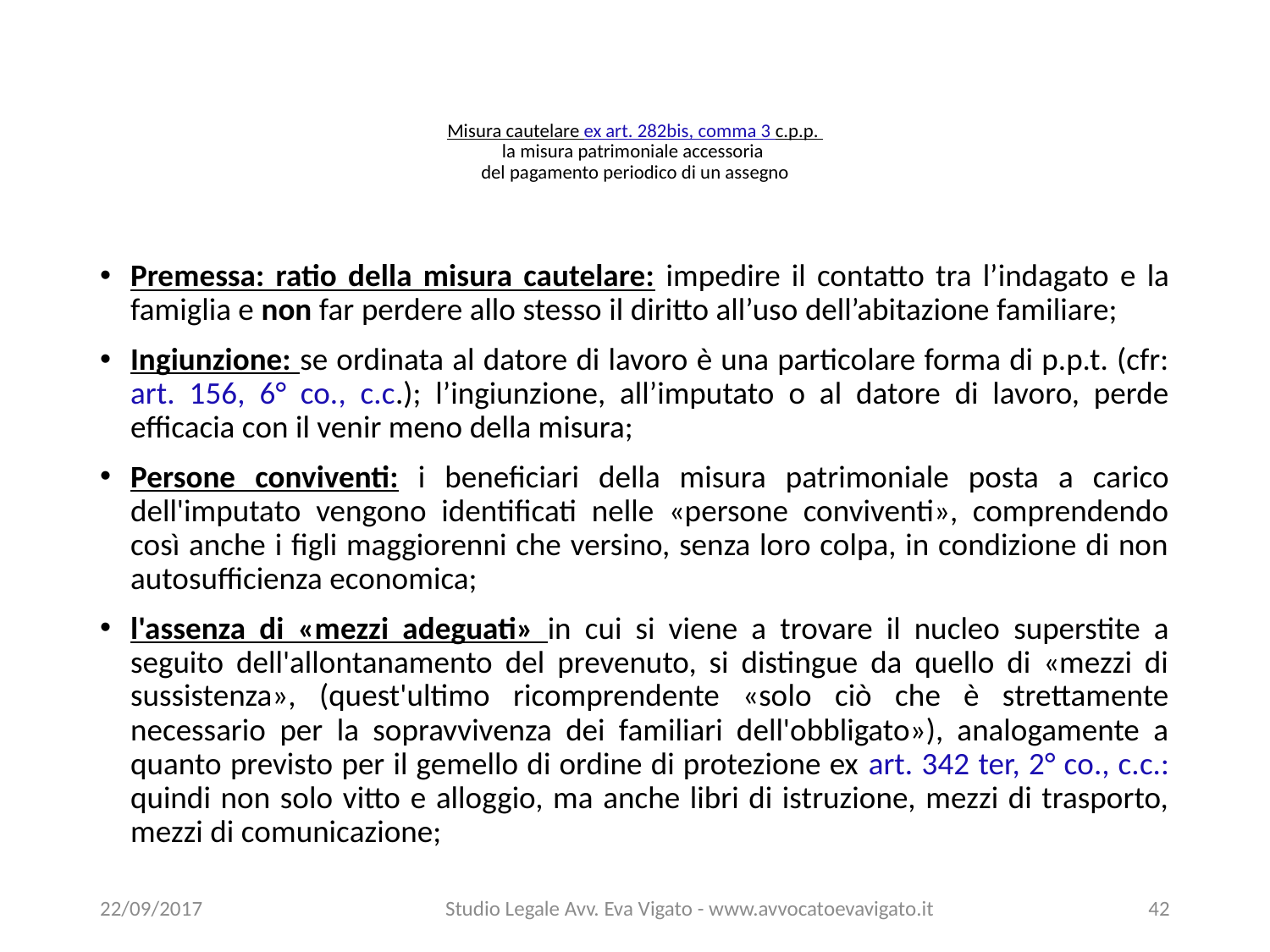

# Misura cautelare ex art. 282bis, comma 3 c.p.p. la misura patrimoniale accessoria del pagamento periodico di un assegno
Premessa: ratio della misura cautelare: impedire il contatto tra l’indagato e la famiglia e non far perdere allo stesso il diritto all’uso dell’abitazione familiare;
Ingiunzione: se ordinata al datore di lavoro è una particolare forma di p.p.t. (cfr: art. 156, 6° co., c.c.); l’ingiunzione, all’imputato o al datore di lavoro, perde efficacia con il venir meno della misura;
Persone conviventi: i beneficiari della misura patrimoniale posta a carico dell'imputato vengono identificati nelle «persone conviventi», comprendendo così anche i figli maggiorenni che versino, senza loro colpa, in condizione di non autosufficienza economica;
l'assenza di «mezzi adeguati» in cui si viene a trovare il nucleo superstite a seguito dell'allontanamento del prevenuto, si distingue da quello di «mezzi di sussistenza», (quest'ultimo ricomprendente «solo ciò che è strettamente necessario per la sopravvivenza dei familiari dell'obbligato»), analogamente a quanto previsto per il gemello di ordine di protezione ex art. 342 ter, 2° co., c.c.: quindi non solo vitto e alloggio, ma anche libri di istruzione, mezzi di trasporto, mezzi di comunicazione;
22/09/2017
Studio Legale Avv. Eva Vigato - www.avvocatoevavigato.it
42